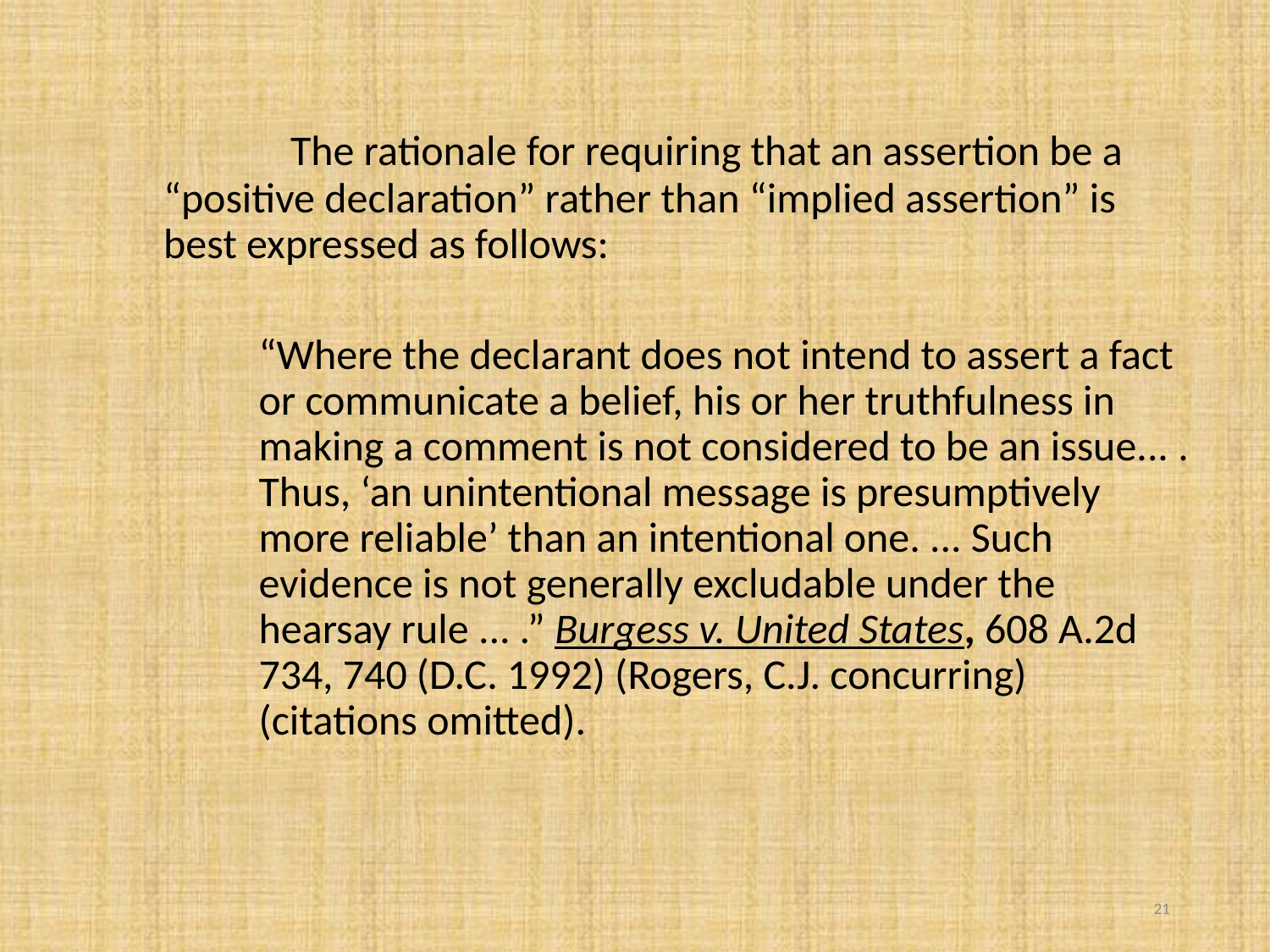

The rationale for requiring that an assertion be a “positive declaration” rather than “implied assertion” is best expressed as follows:

	“Where the declarant does not intend to assert a fact or communicate a belief, his or her truthfulness in making a comment is not considered to be an issue... . Thus, ‘an unintentional message is presumptively more reliable’ than an intentional one. ... Such evidence is not generally excludable under the hearsay rule ... .” Burgess v. United States, 608 A.2d 734, 740 (D.C. 1992) (Rogers, C.J. concurring) (citations omitted).

21